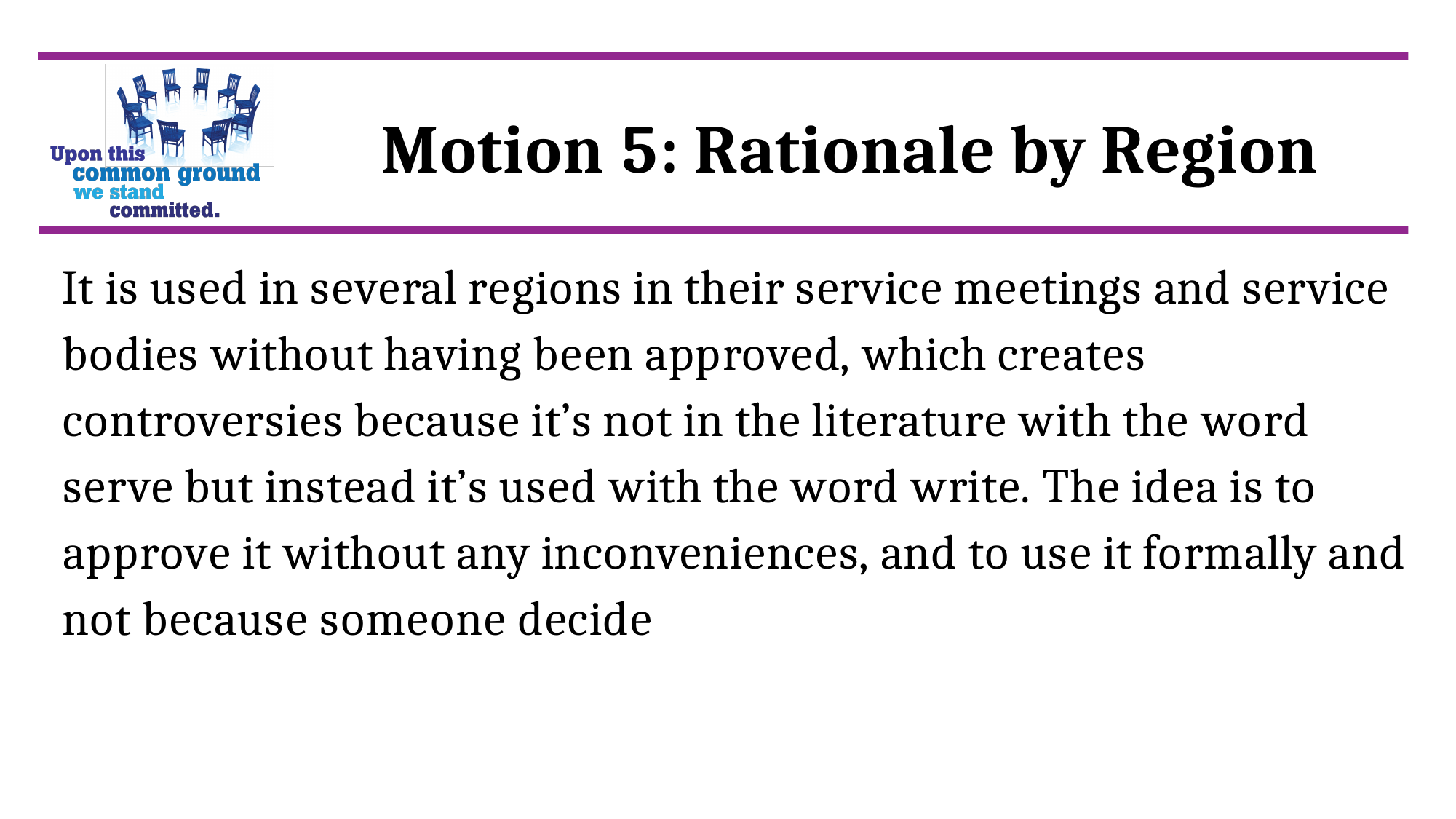

Motion 5: Rationale by Region
It is used in several regions in their service meetings and service bodies without having been approved, which creates controversies because it’s not in the literature with the word serve but instead it’s used with the word write. The idea is to approve it without any inconveniences, and to use it formally and not because someone decide